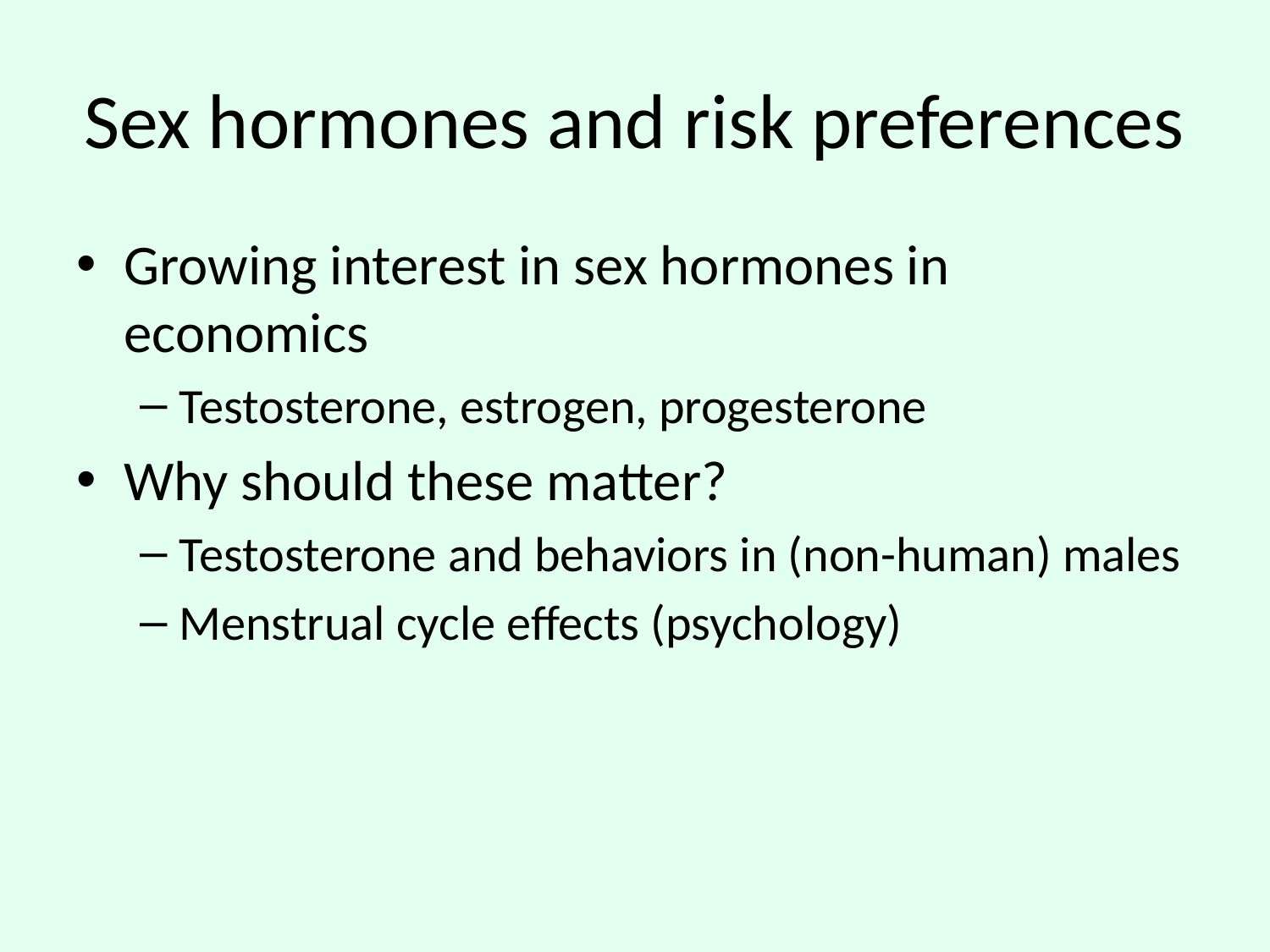

# Sex hormones and risk preferences
Growing interest in sex hormones in economics
Testosterone, estrogen, progesterone
Why should these matter?
Testosterone and behaviors in (non-human) males
Menstrual cycle effects (psychology)